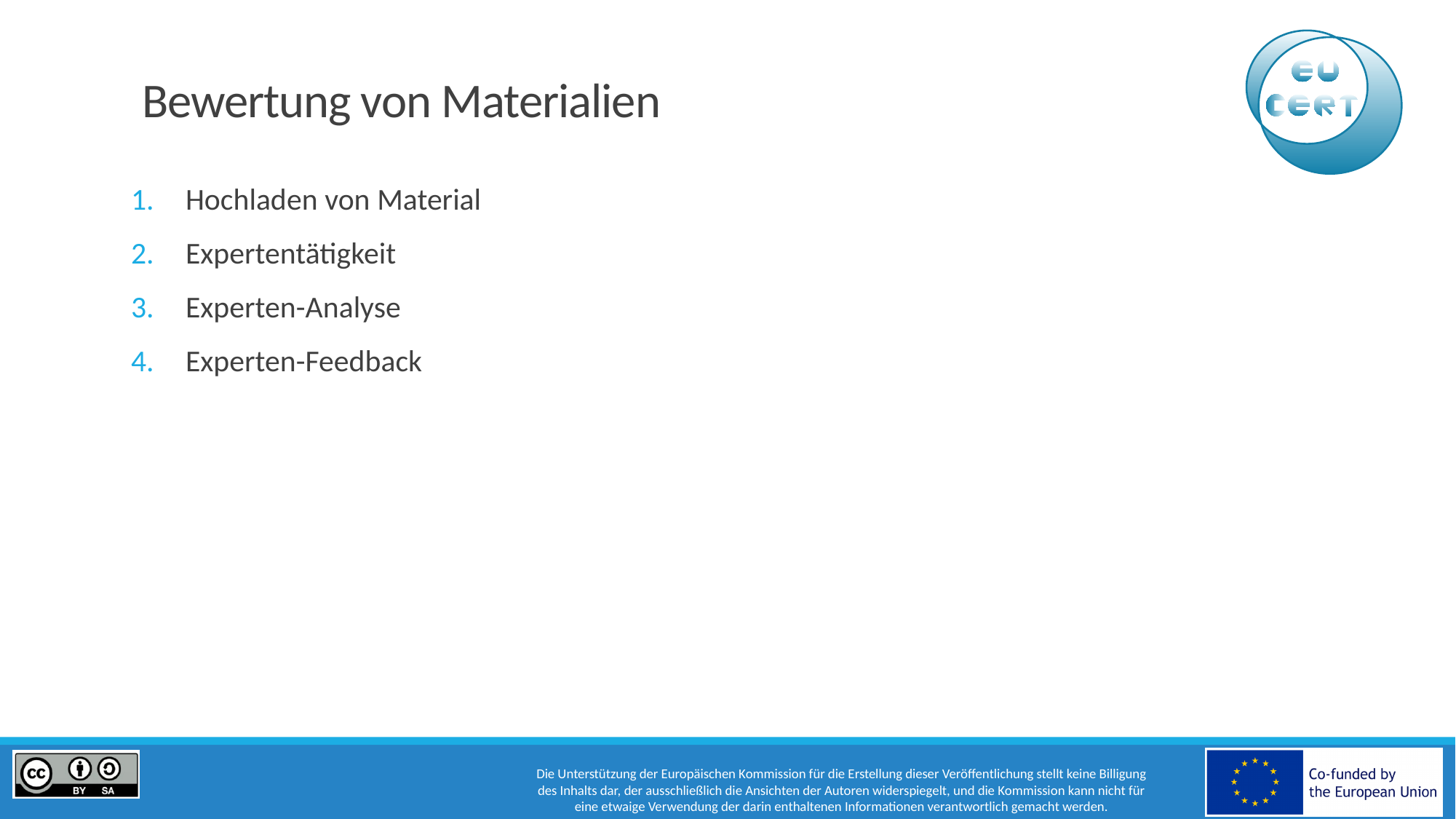

# Bewertung von Materialien
Hochladen von Material
Expertentätigkeit
Experten-Analyse
Experten-Feedback